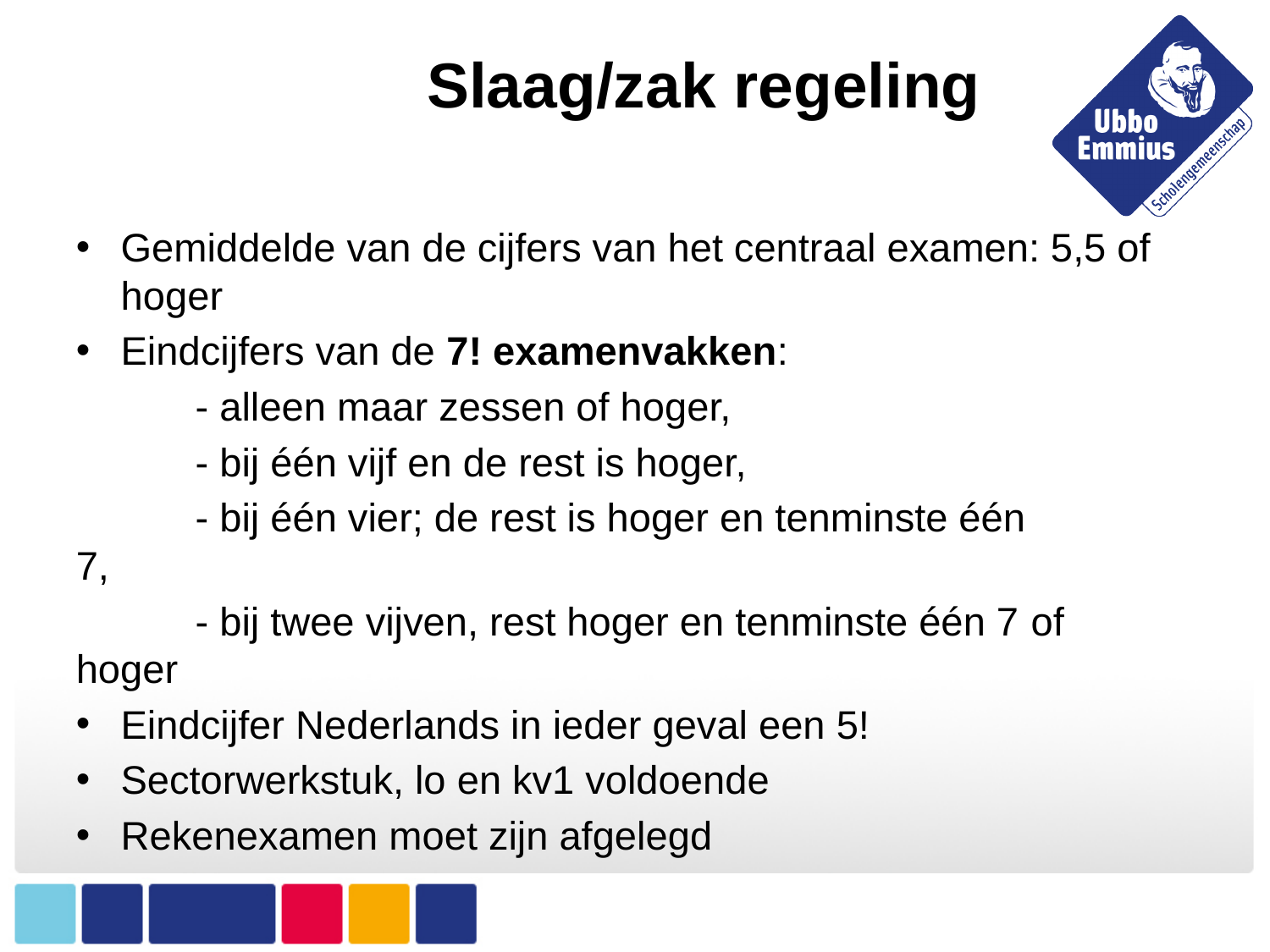

# Slaag/zak regeling
Gemiddelde van de cijfers van het centraal examen: 5,5 of hoger
Eindcijfers van de 7! examenvakken:
	- alleen maar zessen of hoger,
	- bij één vijf en de rest is hoger,
	- bij één vier; de rest is hoger en tenminste één    	  7,
	- bij twee vijven, rest hoger en tenminste één 7 	of 	  hoger
Eindcijfer Nederlands in ieder geval een 5!
Sectorwerkstuk, lo en kv1 voldoende
Rekenexamen moet zijn afgelegd